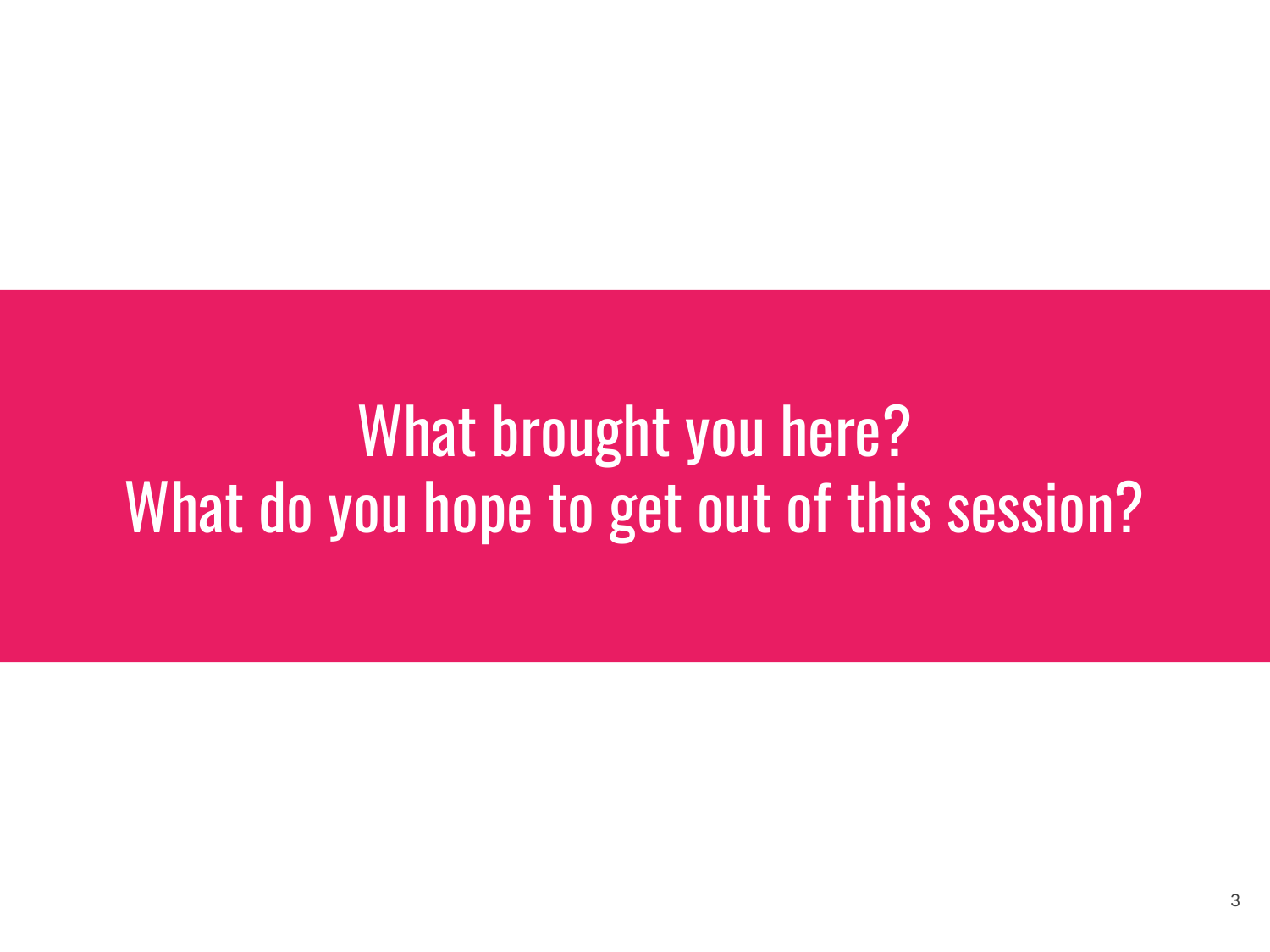

# What brought you here? What do you hope to get out of this session?
3